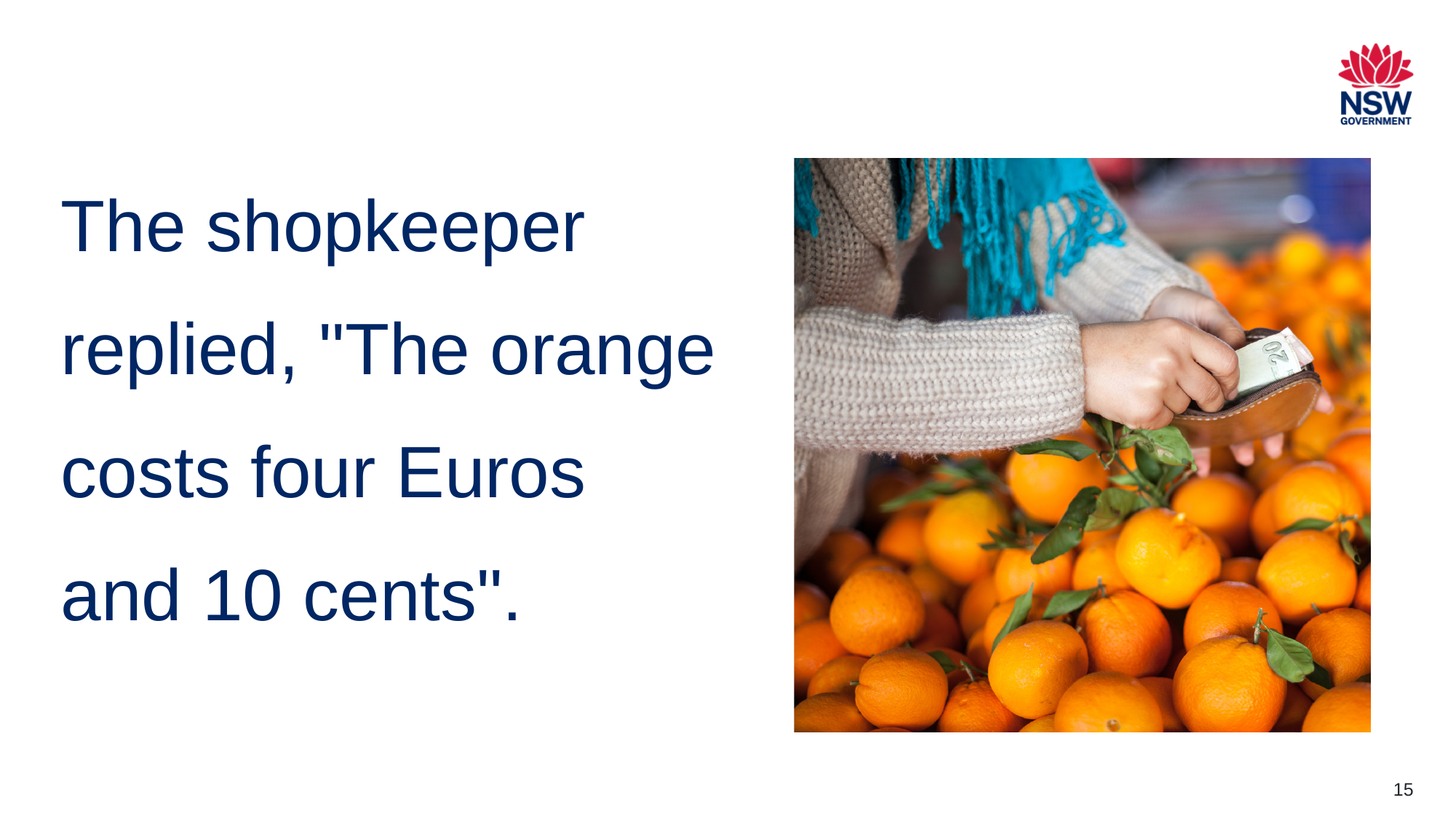

# The shopkeeper replied, "The orange costs four Euros and 10 cents".

15